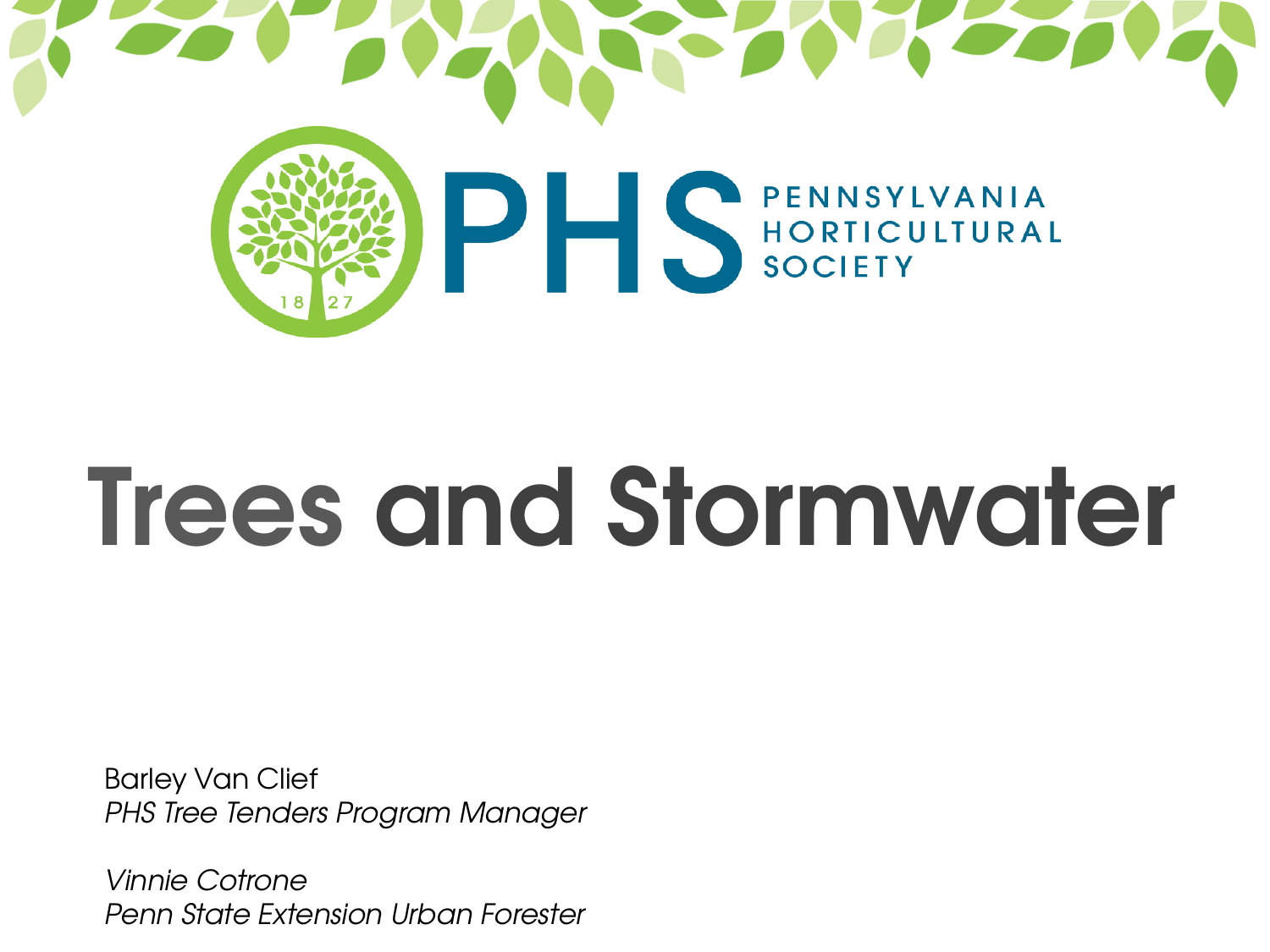

Trees and Stormwater
Barley Van Clief
PHS Tree Tenders Program Manager

Vinnie Cotrone
Penn State Extension Urban Forester